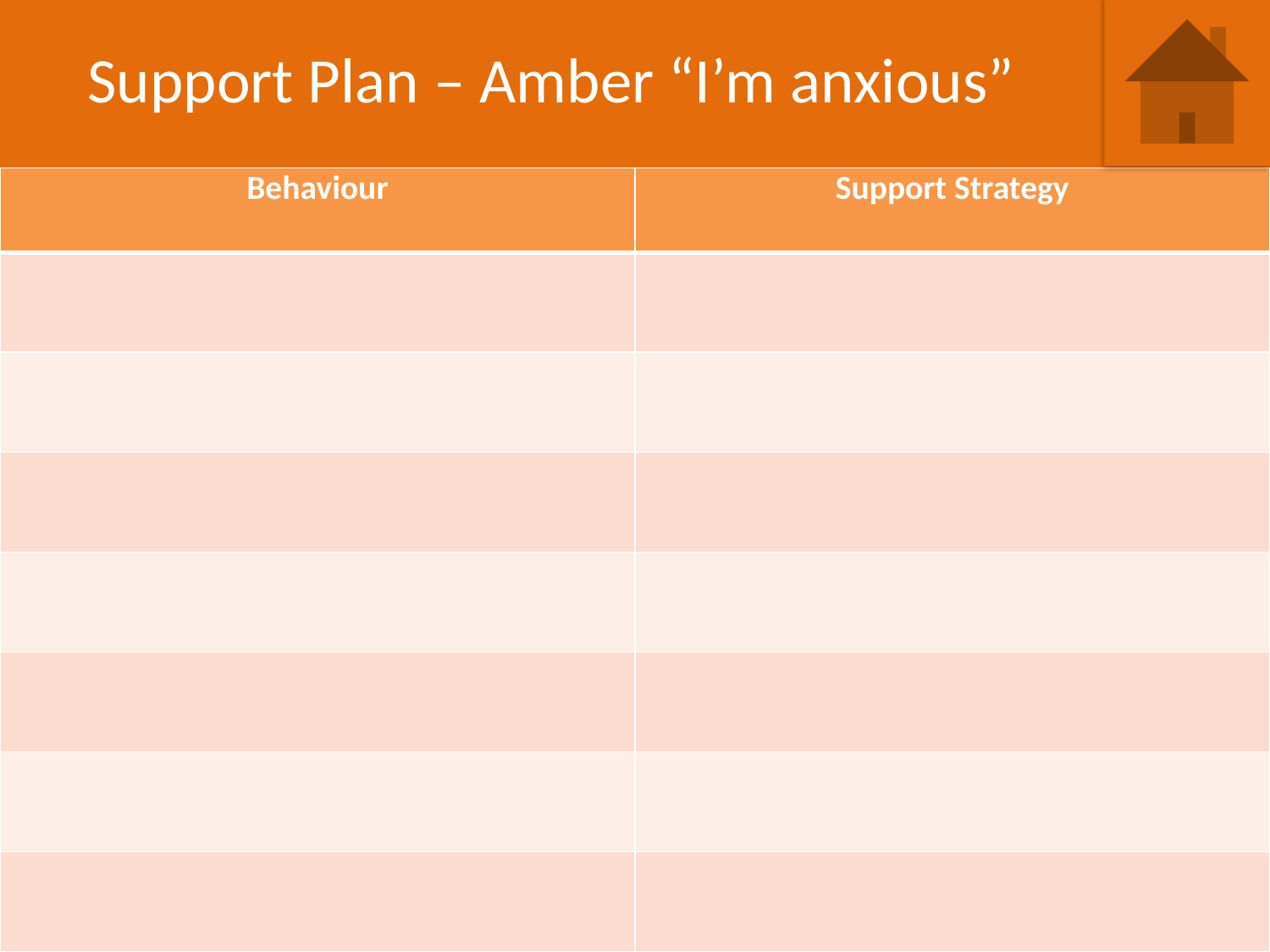

Support Plan – Amber “I’m anxious”
| Behaviour | Support Strategy |
| --- | --- |
|  |  |
|  |  |
|  |  |
|  |  |
|  |  |
|  |  |
|  |  |